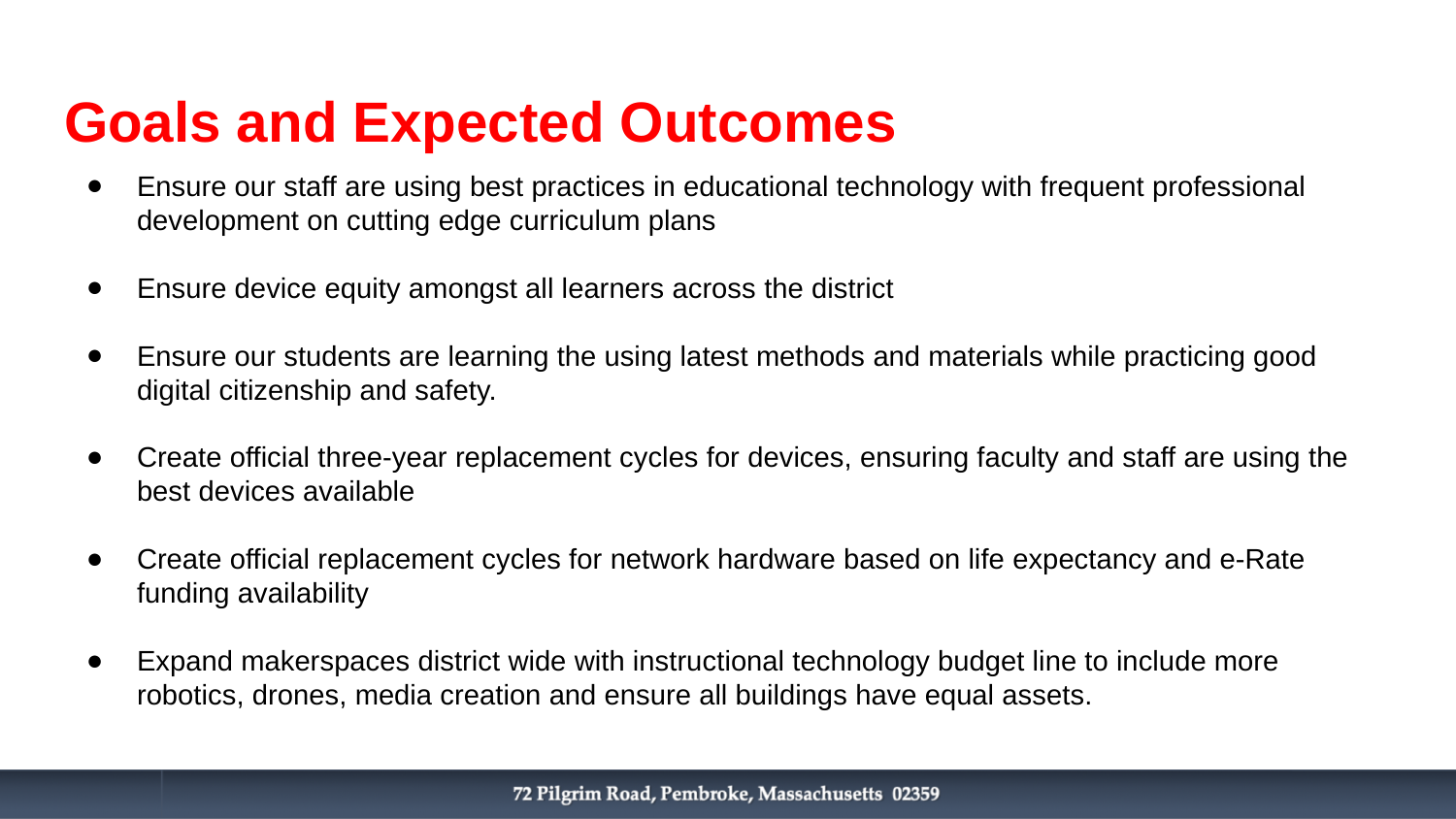

# Goals and Expected Outcomes
Ensure our staff are using best practices in educational technology with frequent professional development on cutting edge curriculum plans
Ensure device equity amongst all learners across the district
Ensure our students are learning the using latest methods and materials while practicing good digital citizenship and safety.
Create official three-year replacement cycles for devices, ensuring faculty and staff are using the best devices available
Create official replacement cycles for network hardware based on life expectancy and e-Rate funding availability
Expand makerspaces district wide with instructional technology budget line to include more robotics, drones, media creation and ensure all buildings have equal assets.